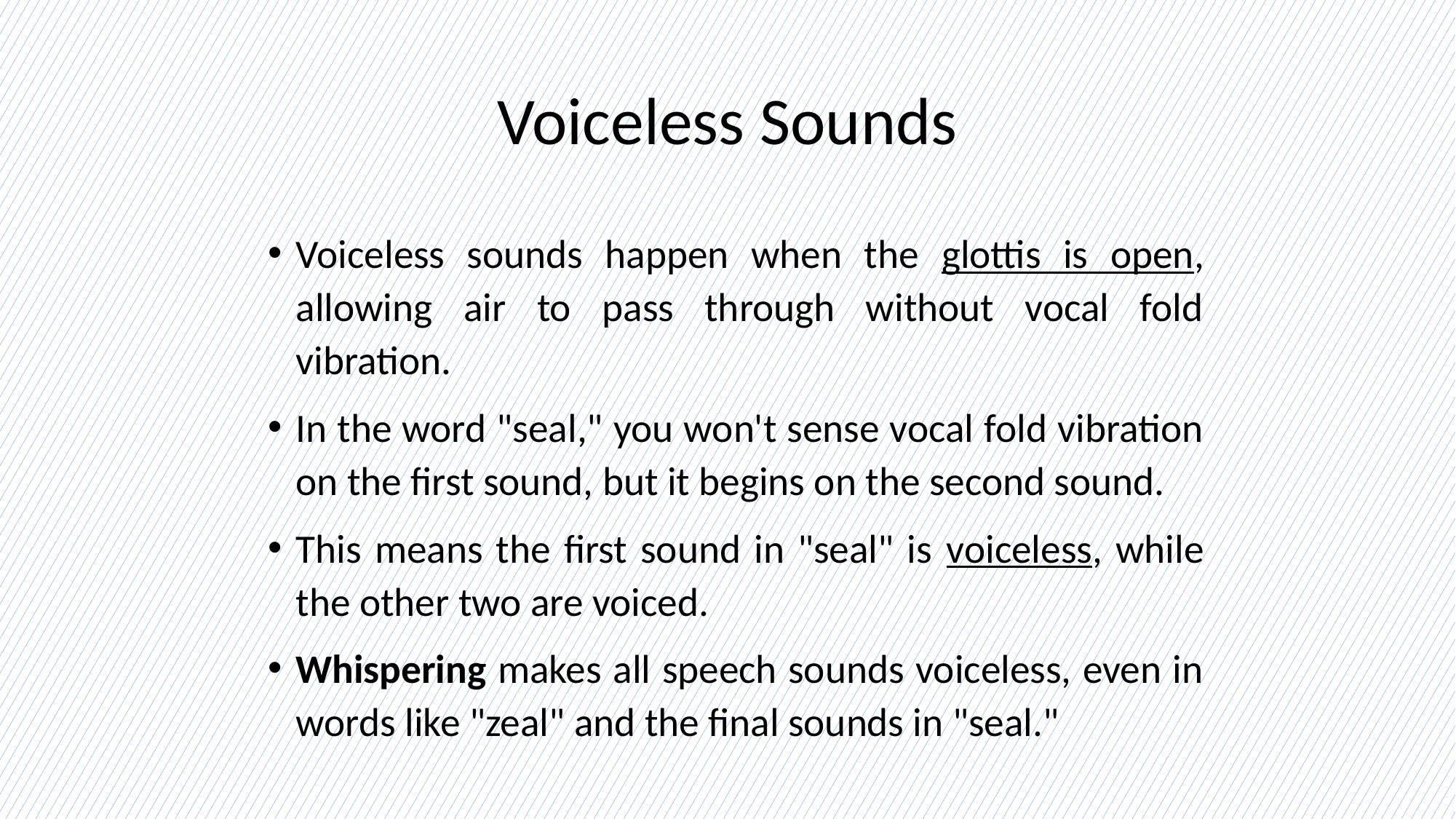

# Voiceless Sounds
Voiceless sounds happen when the glottis is open, allowing air to pass through without vocal fold vibration.
In the word "seal," you won't sense vocal fold vibration on the first sound, but it begins on the second sound.
This means the first sound in "seal" is voiceless, while the other two are voiced.
Whispering makes all speech sounds voiceless, even in words like "zeal" and the final sounds in "seal."